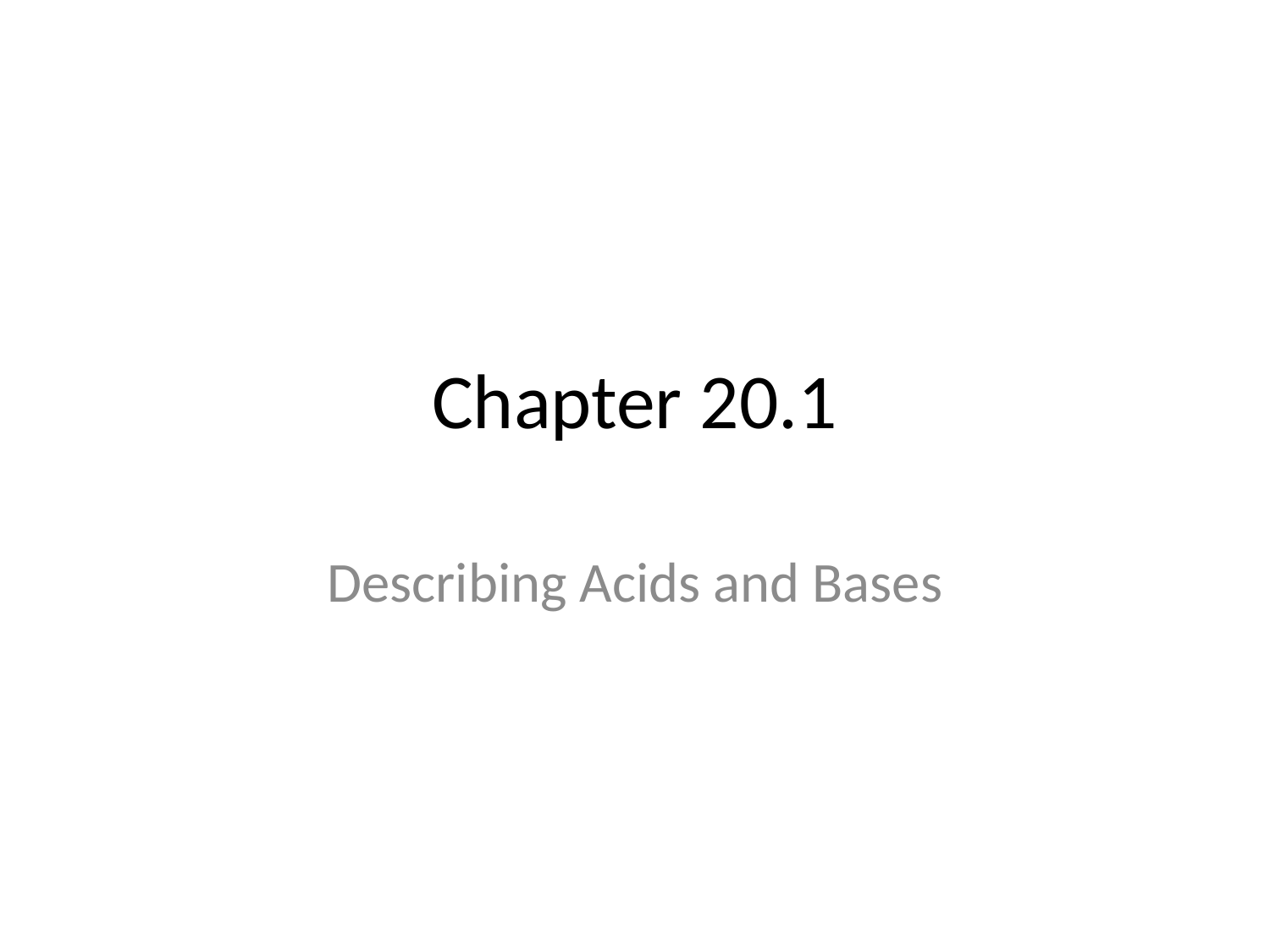

# Chapter 20.1
Describing Acids and Bases